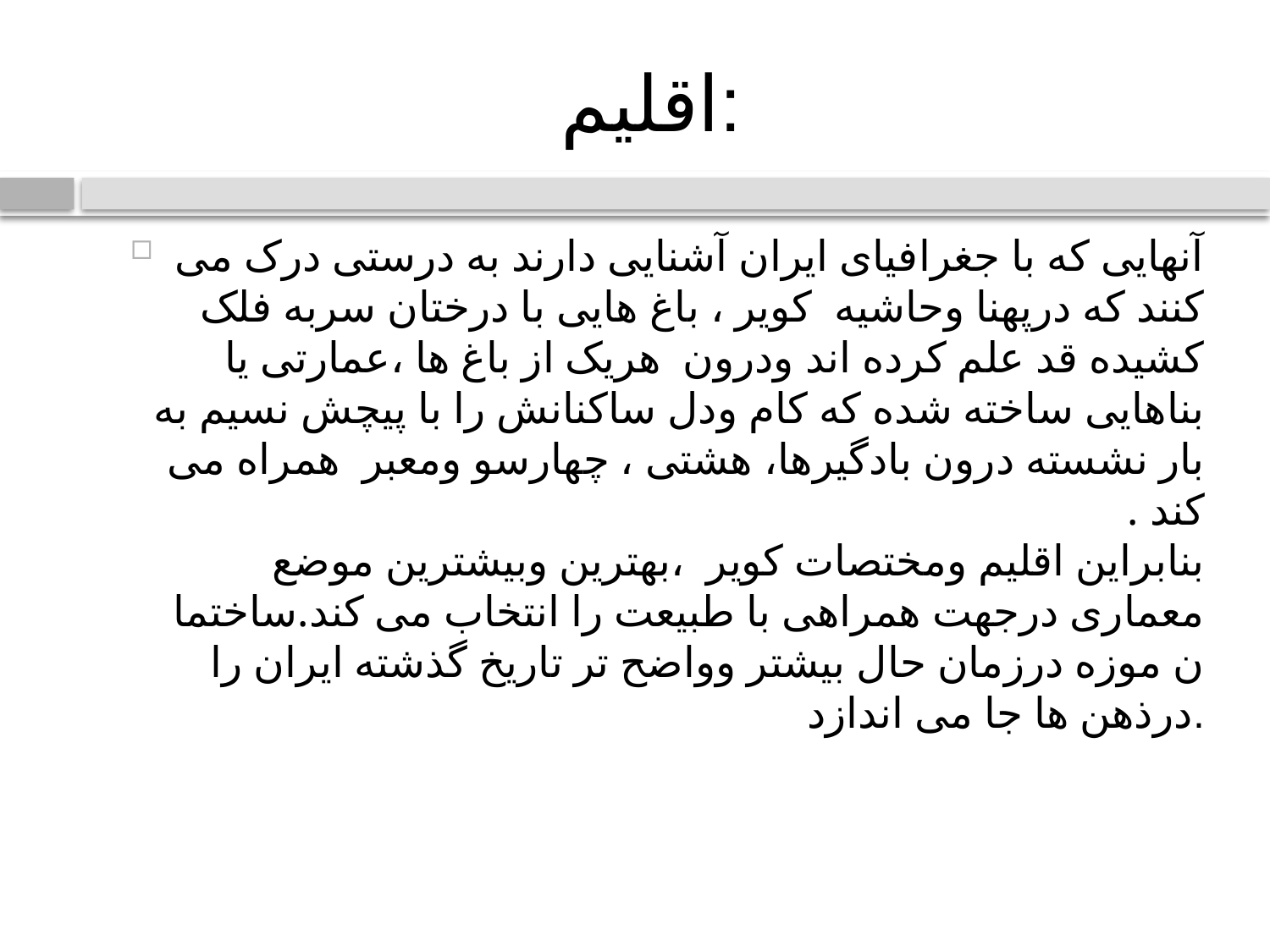

# اقلیم:
آنهایی که با جغرافیای ایران آشنایی دارند به درستی درک می کنند که درپهنا وحاشیه  کویر ، باغ هایی با درختان سربه فلک کشیده قد علم کرده اند ودرون  هریک از باغ ها ،عمارتی یا بناهایی ساخته شده که کام ودل ساکنانش را با پیچش نسیم به بار نشسته درون بادگیرها، هشتی ، چهارسو ومعبر  همراه می کند .
بنابراین اقلیم ومختصات کویر  ،بهترین وبیشترین موضع معماری درجهت همراهی با طبیعت را انتخاب می کند.ساختما ن موزه درزمان حال بیشتر وواضح تر تاریخ گذشته ایران را درذهن ها جا می اندازد.